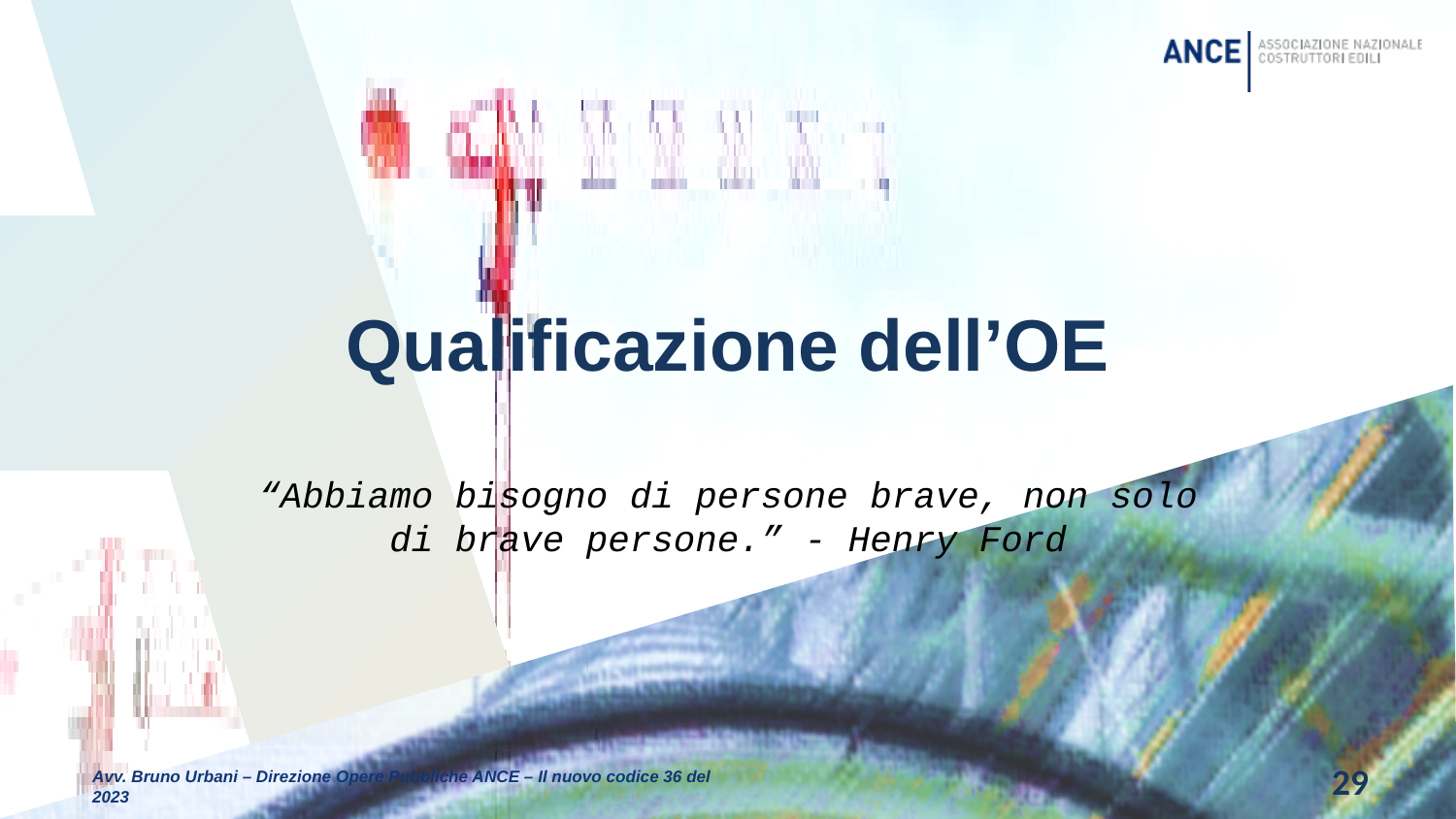

# Qualificazione dell’OE
“Abbiamo bisogno di persone brave, non solo di brave persone.” - Henry Ford
29
Avv. Bruno Urbani – Direzione Opere Pubbliche ANCE – Il nuovo codice 36 del 2023